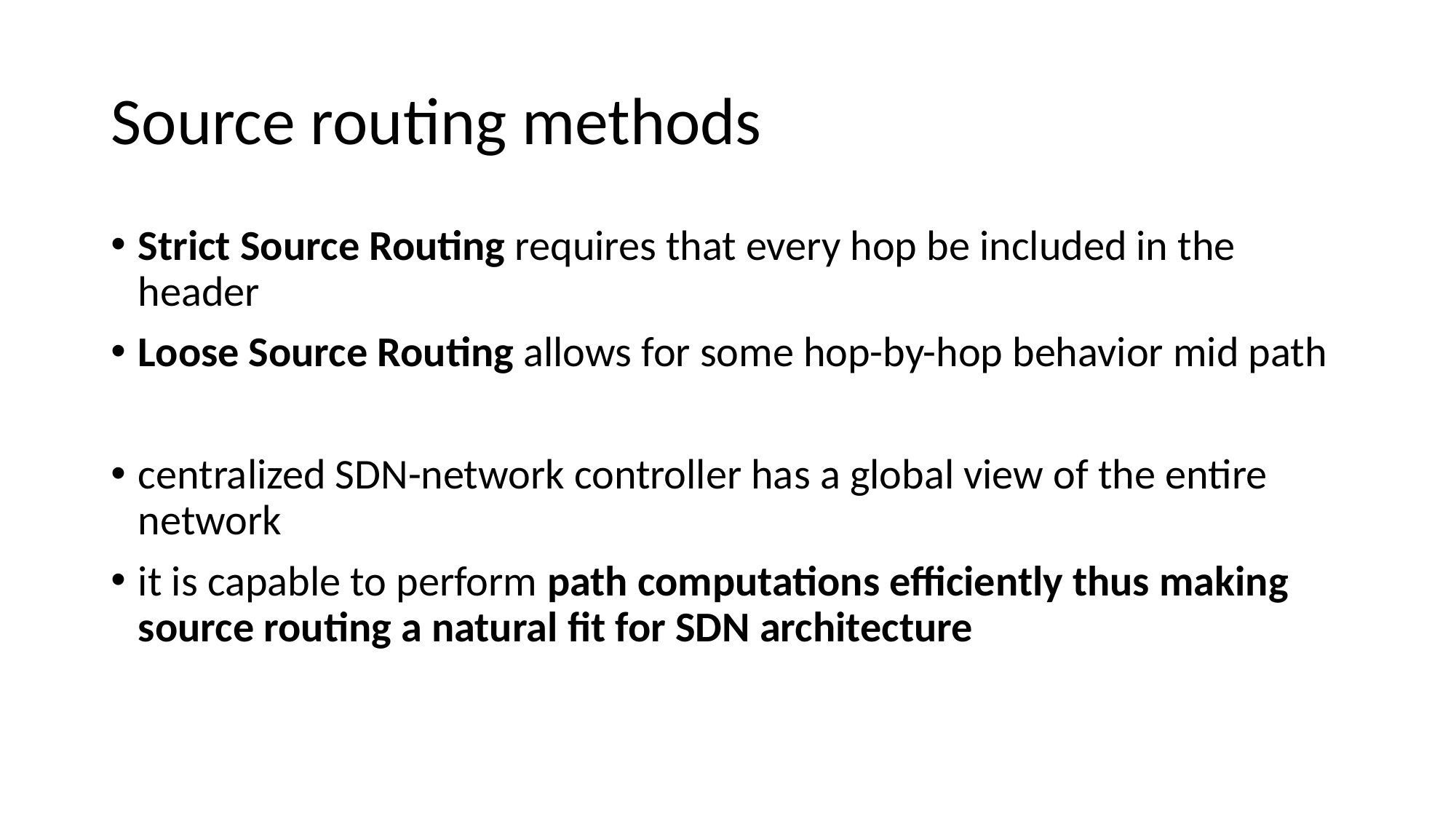

# Source routing methods
Strict Source Routing requires that every hop be included in the header
Loose Source Routing allows for some hop-by-hop behavior mid path

centralized SDN-network controller has a global view of the entire network
it is capable to perform path computations efficiently thus making source routing a natural fit for SDN architecture